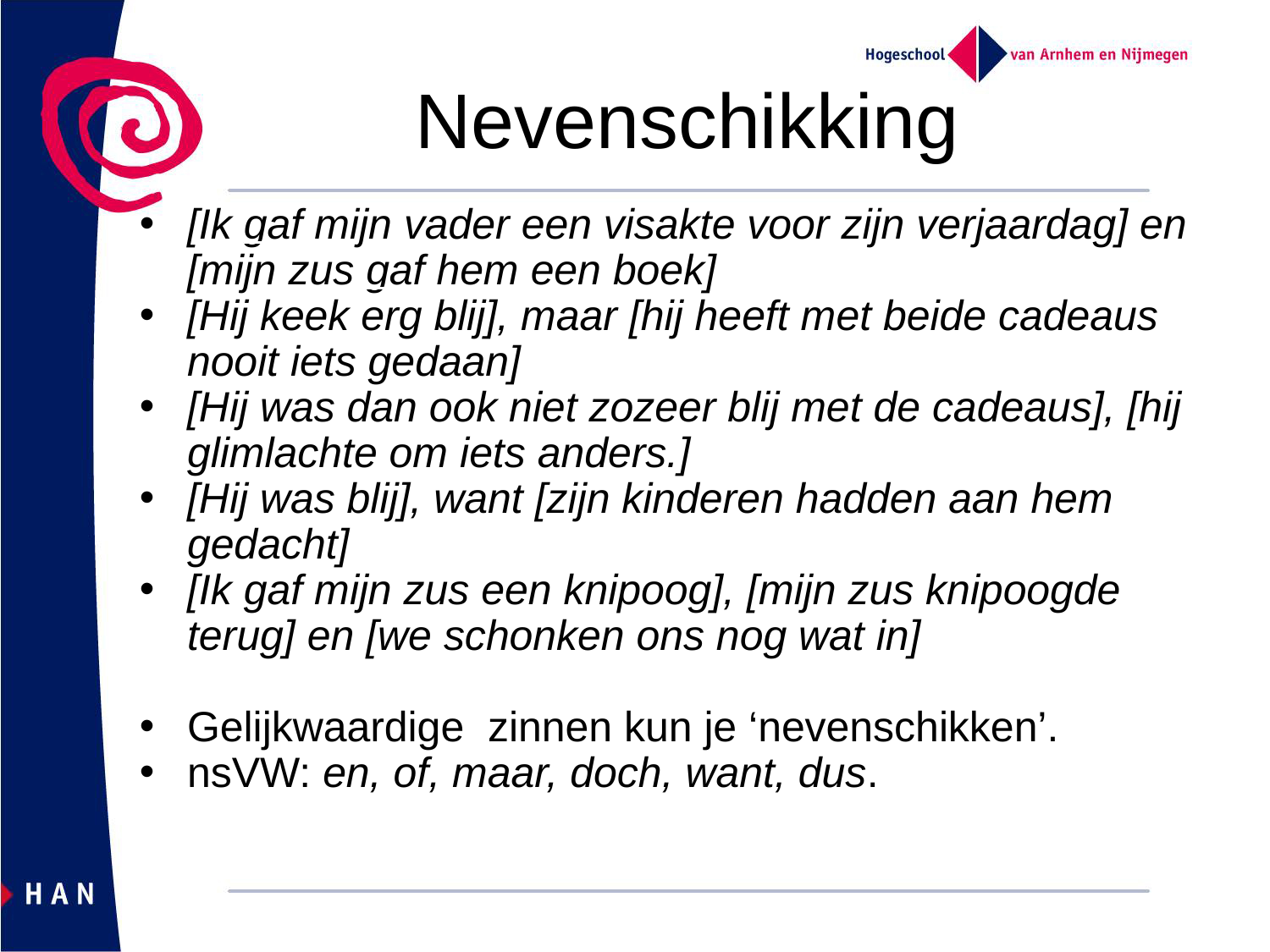

Nevenschikking
[Ik gaf mijn vader een visakte voor zijn verjaardag] en [mijn zus gaf hem een boek]
[Hij keek erg blij], maar [hij heeft met beide cadeaus nooit iets gedaan]
[Hij was dan ook niet zozeer blij met de cadeaus], [hij glimlachte om iets anders.]
[Hij was blij], want [zijn kinderen hadden aan hem gedacht]
[Ik gaf mijn zus een knipoog], [mijn zus knipoogde terug] en [we schonken ons nog wat in]

Gelijkwaardige  zinnen kun je ‘nevenschikken’.
nsVW: en, of, maar, doch, want, dus.